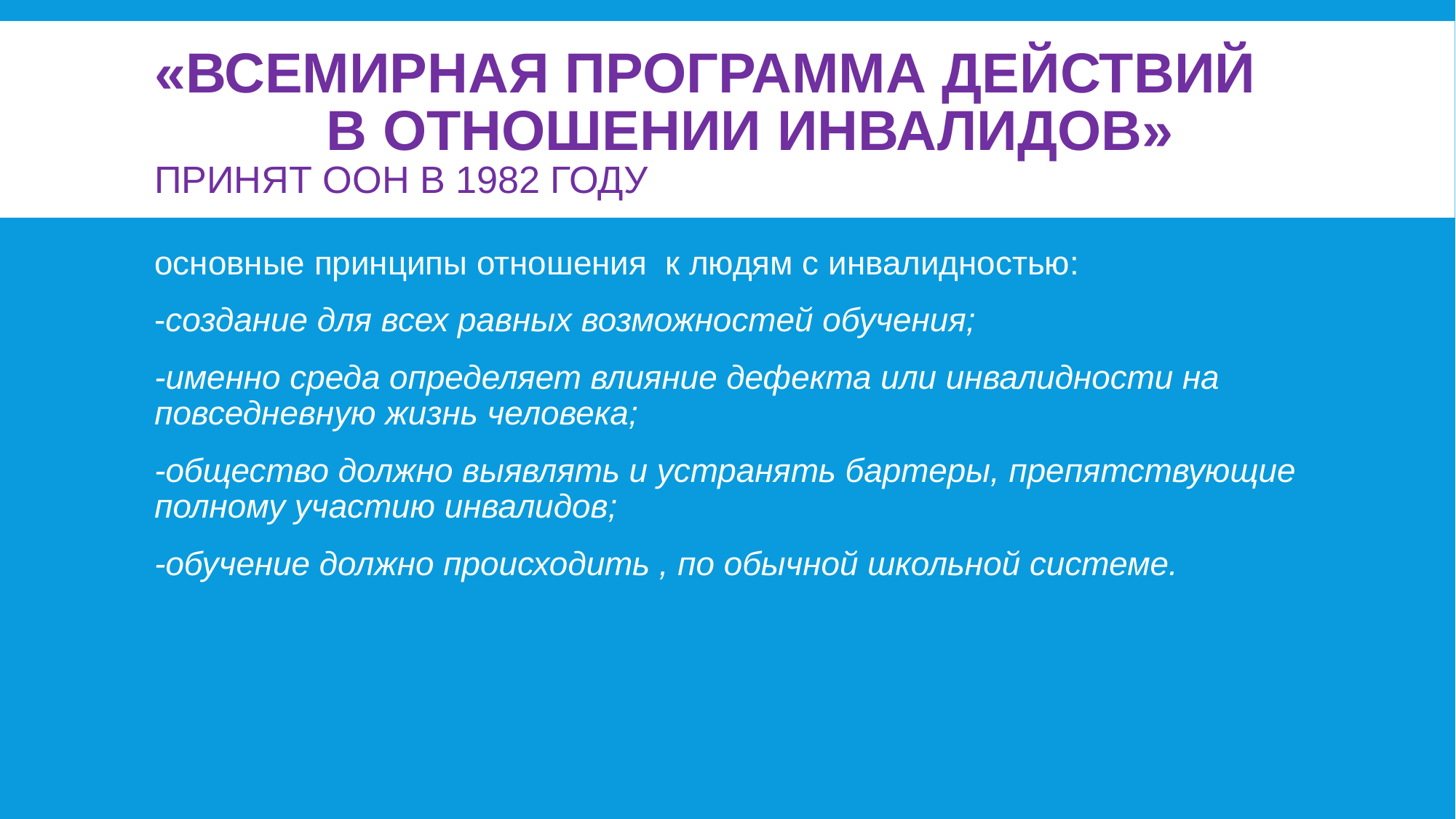

# «Всемирная программа действий              в отношении инвалидов» принят ООН в 1982 году
основные принципы отношения  к людям с инвалидностью:
-создание для всех равных возможностей обучения;
-именно среда определяет влияние дефекта или инвалидности на повседневную жизнь человека;
-общество должно выявлять и устранять бартеры, препятствующие полному участию инвалидов;
-обучение должно происходить , по обычной школьной системе.